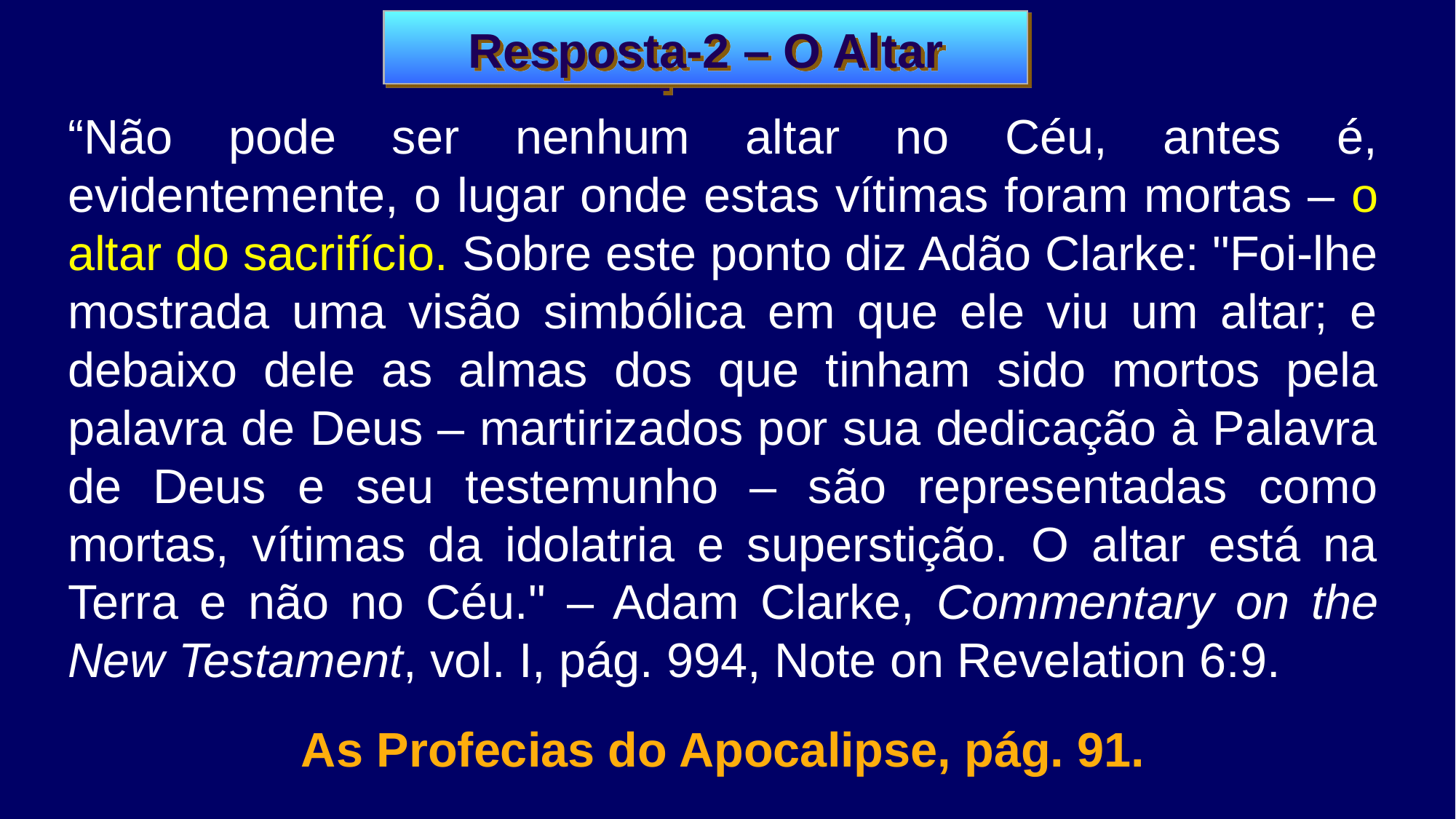

Resposta - 1

Resposta-2 – O Altar
“Não pode ser nenhum altar no Céu, antes é, evidentemente, o lugar onde estas vítimas foram mortas – o altar do sacrifício. Sobre este ponto diz Adão Clarke: "Foi-lhe mostrada uma visão simbólica em que ele viu um altar; e debaixo dele as almas dos que tinham sido mortos pela palavra de Deus – martirizados por sua dedicação à Palavra de Deus e seu testemunho – são representadas como mortas, vítimas da idolatria e superstição. O altar está na Terra e não no Céu." – Adam Clarke, Commentary on the New Testament, vol. I, pág. 994, Note on Revelation 6:9.

As Profecias do Apocalipse, pág. 91.